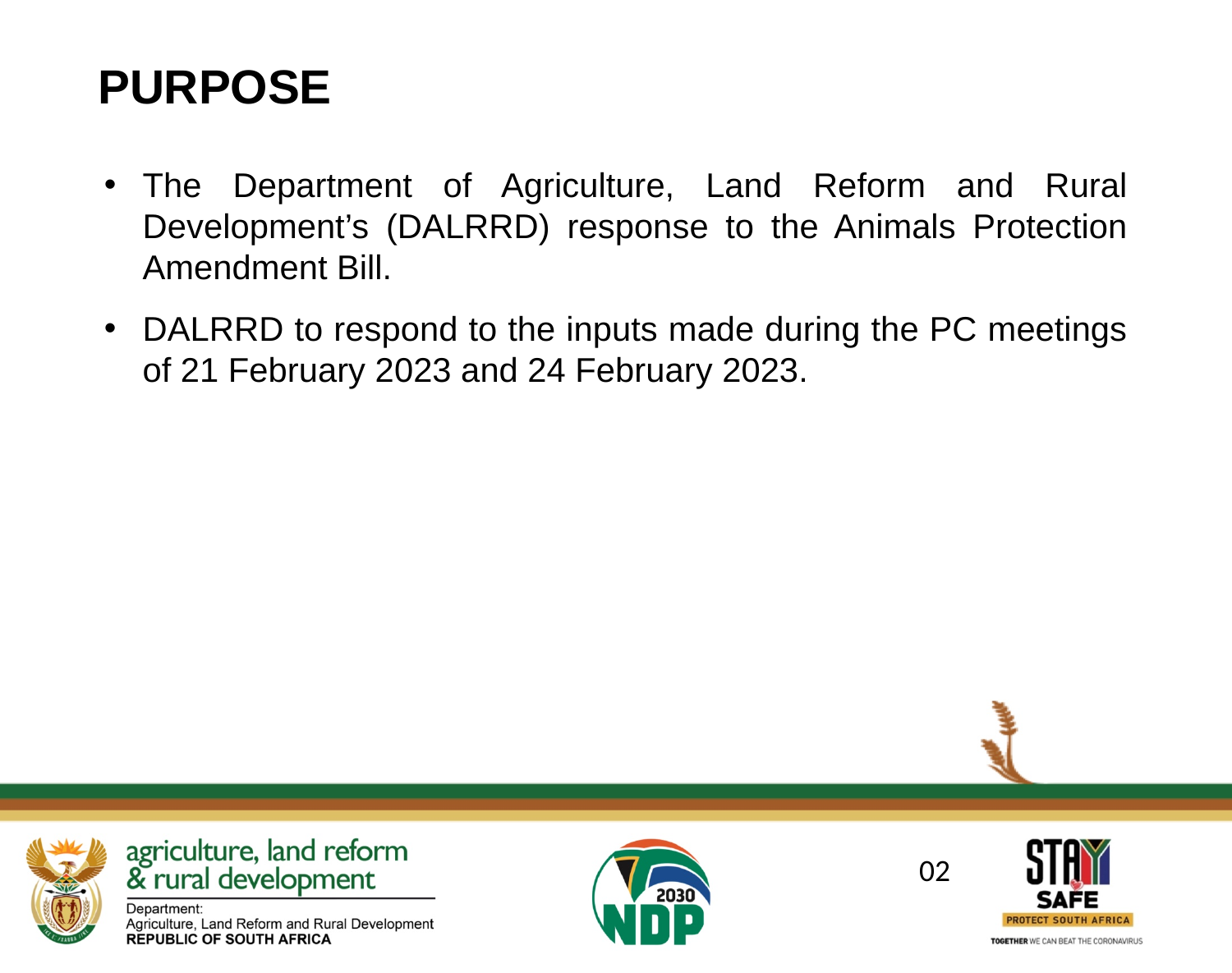

PURPOSE
The Department of Agriculture, Land Reform and Rural Development’s (DALRRD) response to the Animals Protection Amendment Bill.
DALRRD to respond to the inputs made during the PC meetings of 21 February 2023 and 24 February 2023.

02